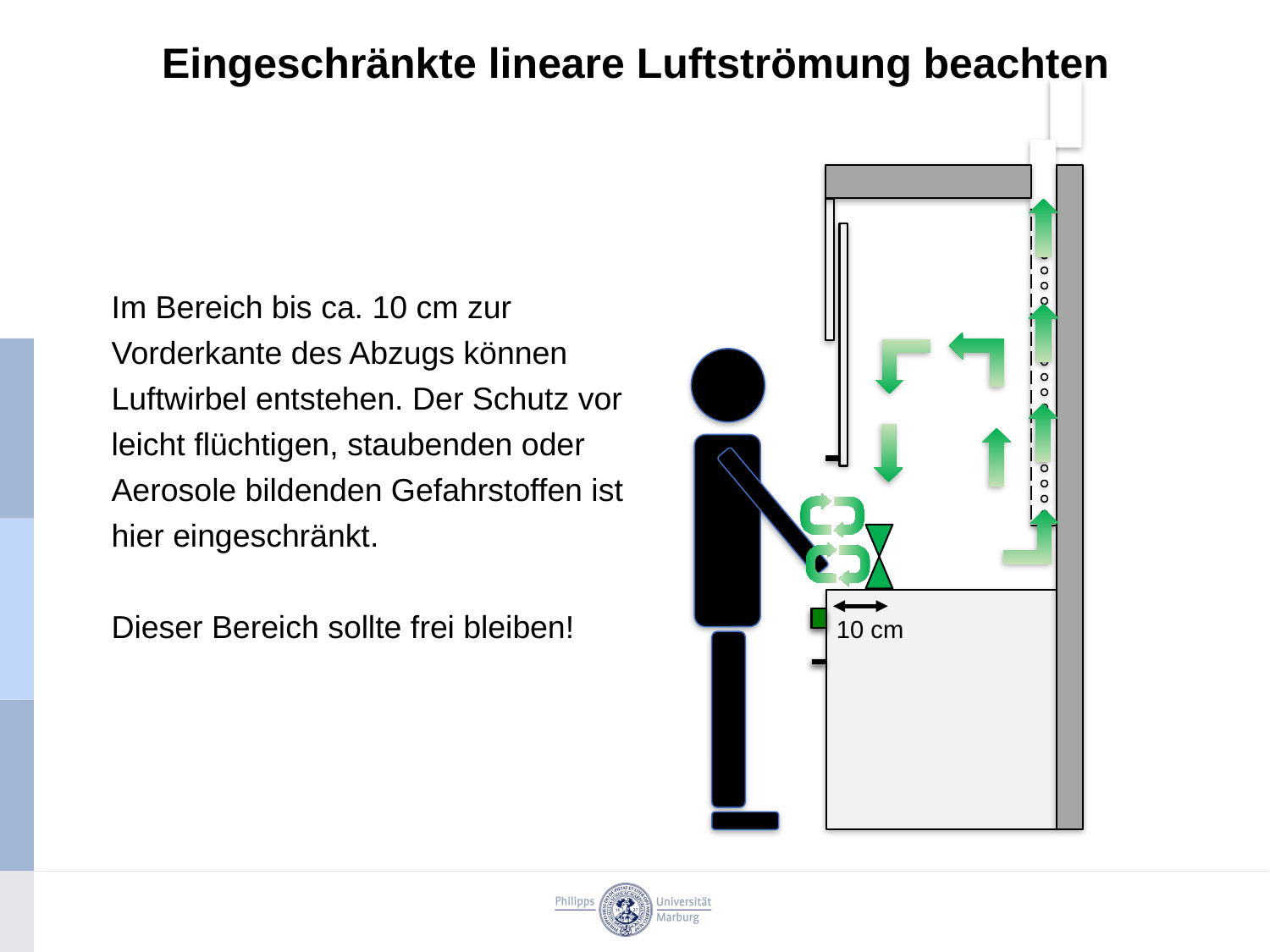

Eingeschränkte lineare Luftströmung beachten

Im Bereich bis ca. 10 cm zur Vorderkante des Abzugs können Luftwirbel entstehen. Der Schutz vor leicht flüchtigen, staubenden oder Aerosole bildenden Gefahrstoffen ist hier eingeschränkt.

Dieser Bereich sollte frei bleiben!

10 cm